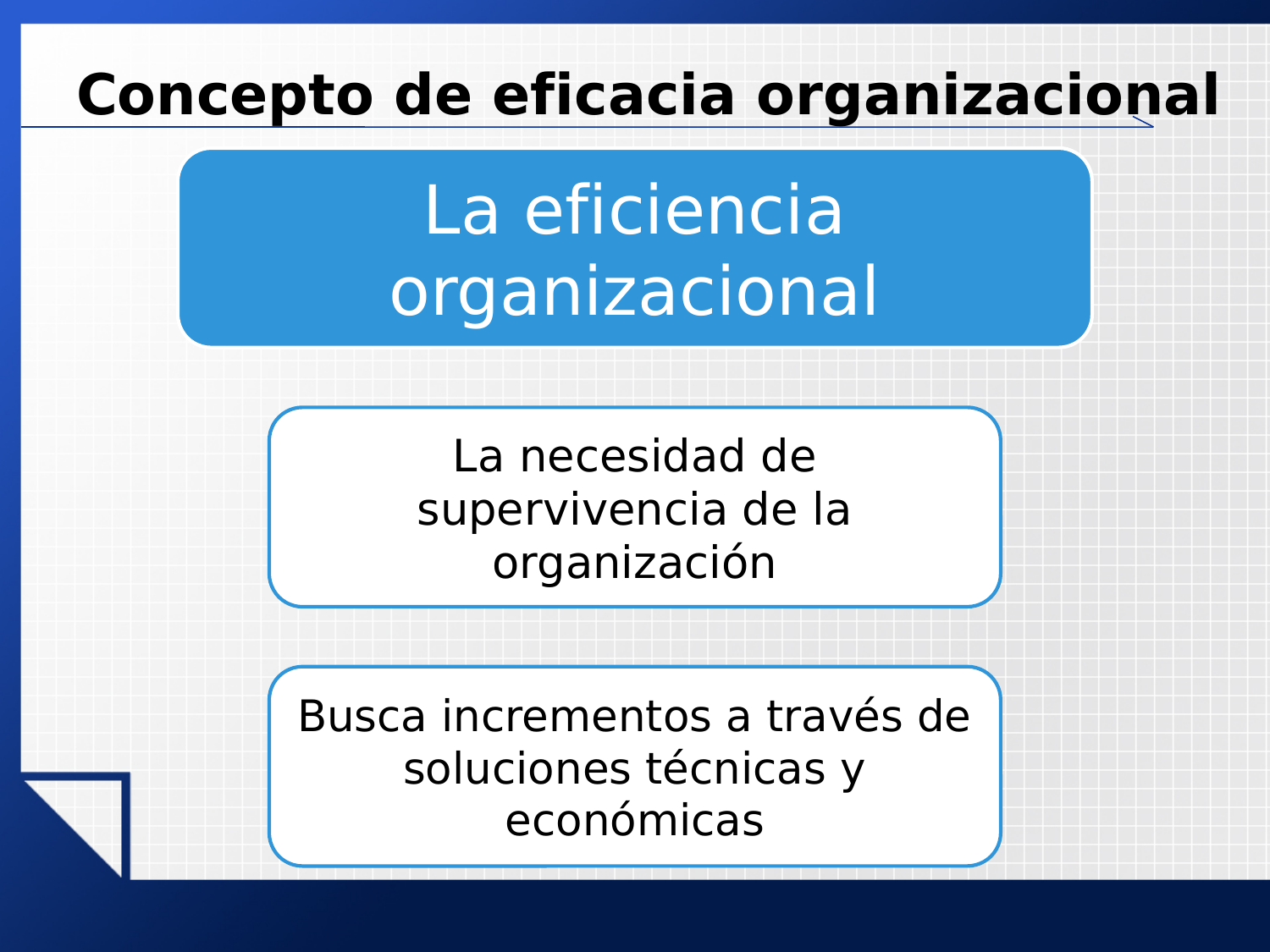

# Concepto de eficacia organizacional
La eficiencia organizacional
La necesidad de supervivencia de la organización
Busca incrementos a través de soluciones técnicas y económicas